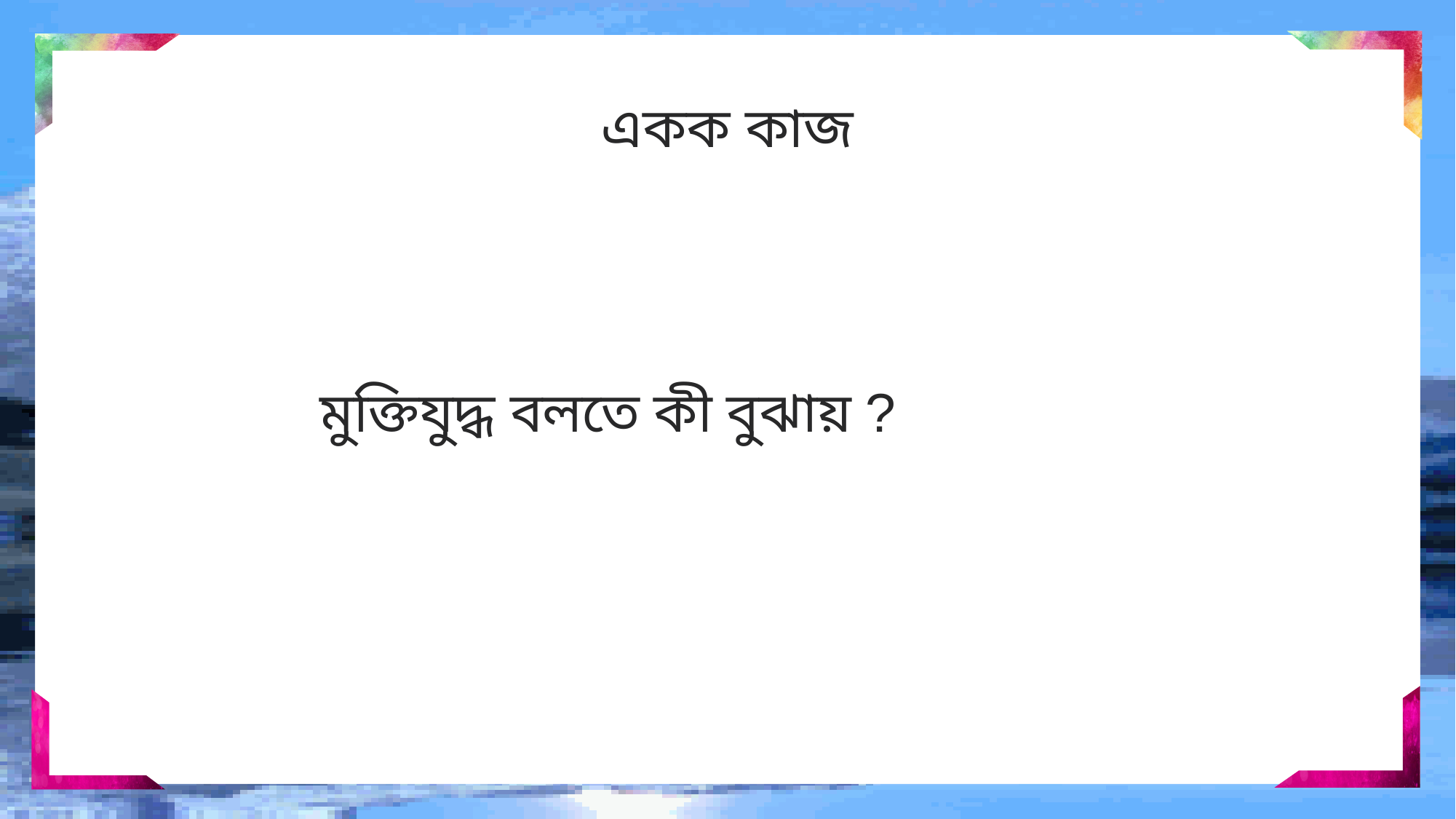

একক কাজ
মুক্তিযুদ্ধ বলতে কী বুঝায় ?